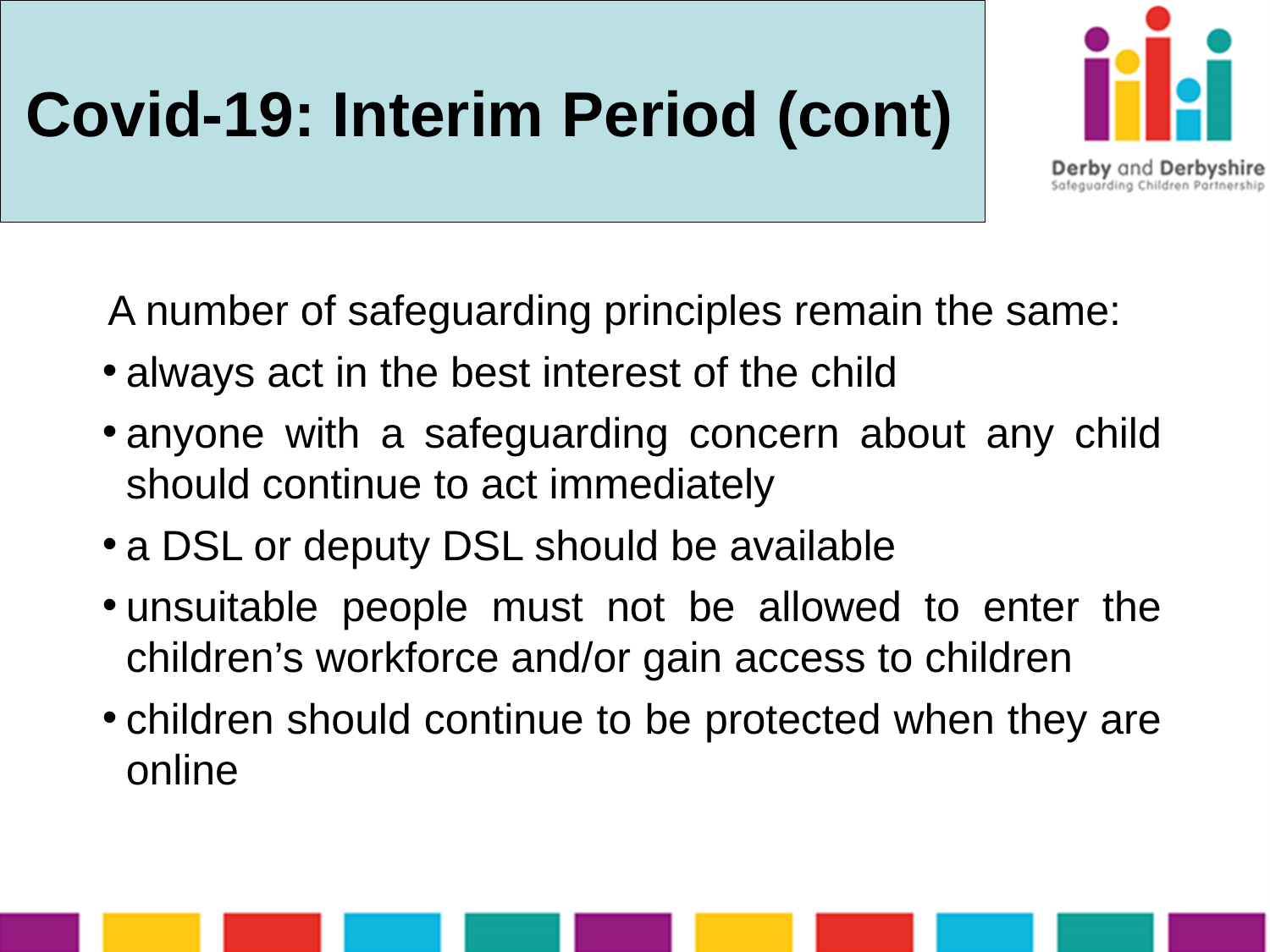

# Covid-19: Interim Period (cont)
A number of safeguarding principles remain the same:
always act in the best interest of the child
anyone with a safeguarding concern about any child should continue to act immediately
a DSL or deputy DSL should be available
unsuitable people must not be allowed to enter the children’s workforce and/or gain access to children
children should continue to be protected when they are online